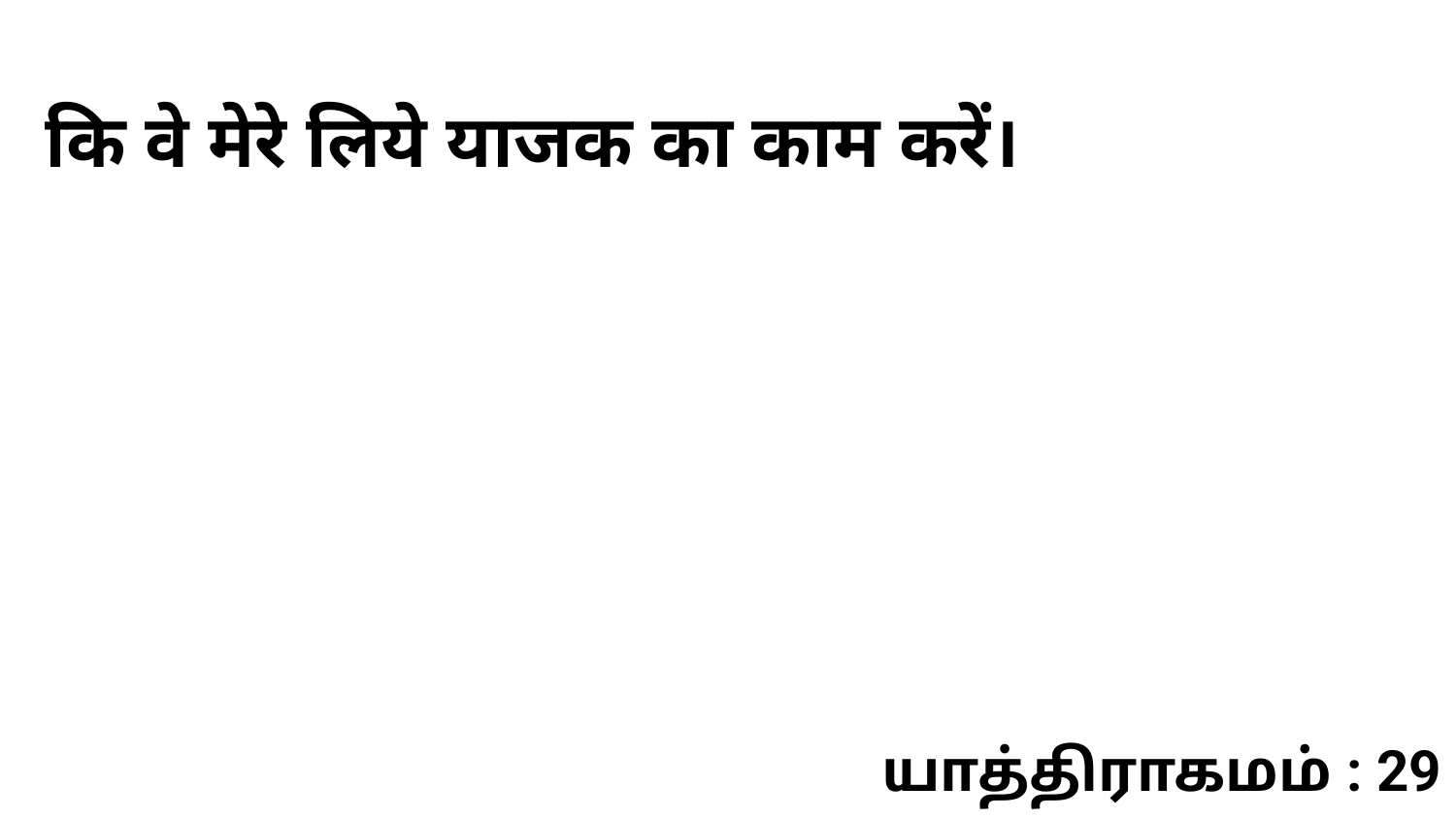

कि वे मेरे लिये याजक का काम करें।
யாத்திராகமம் : 29